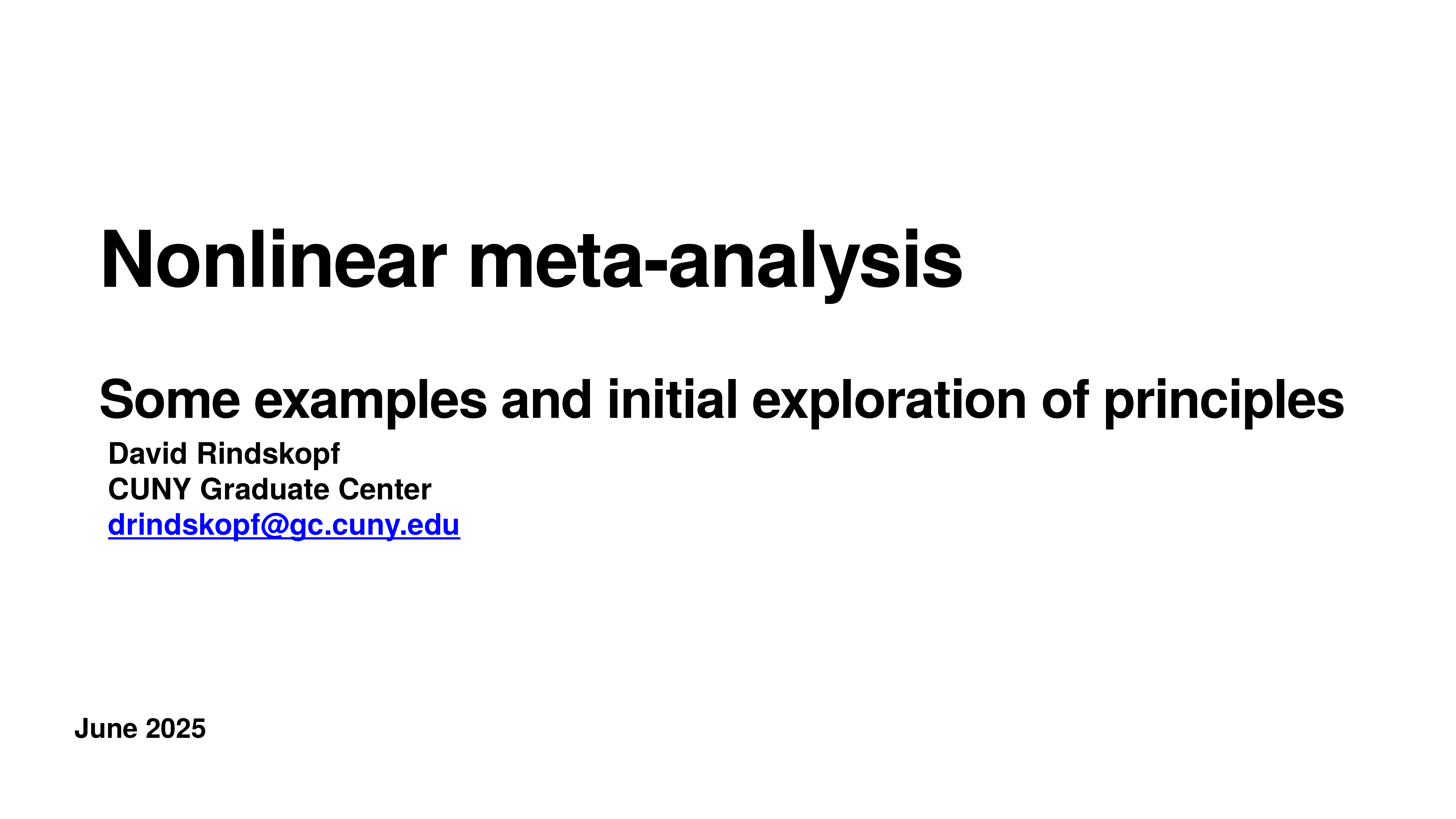

# Nonlinear meta-analysis

Some examples and initial exploration of principles
David Rindskopf
CUNY Graduate Center
drindskopf@gc.cuny.edu
June 2025
1